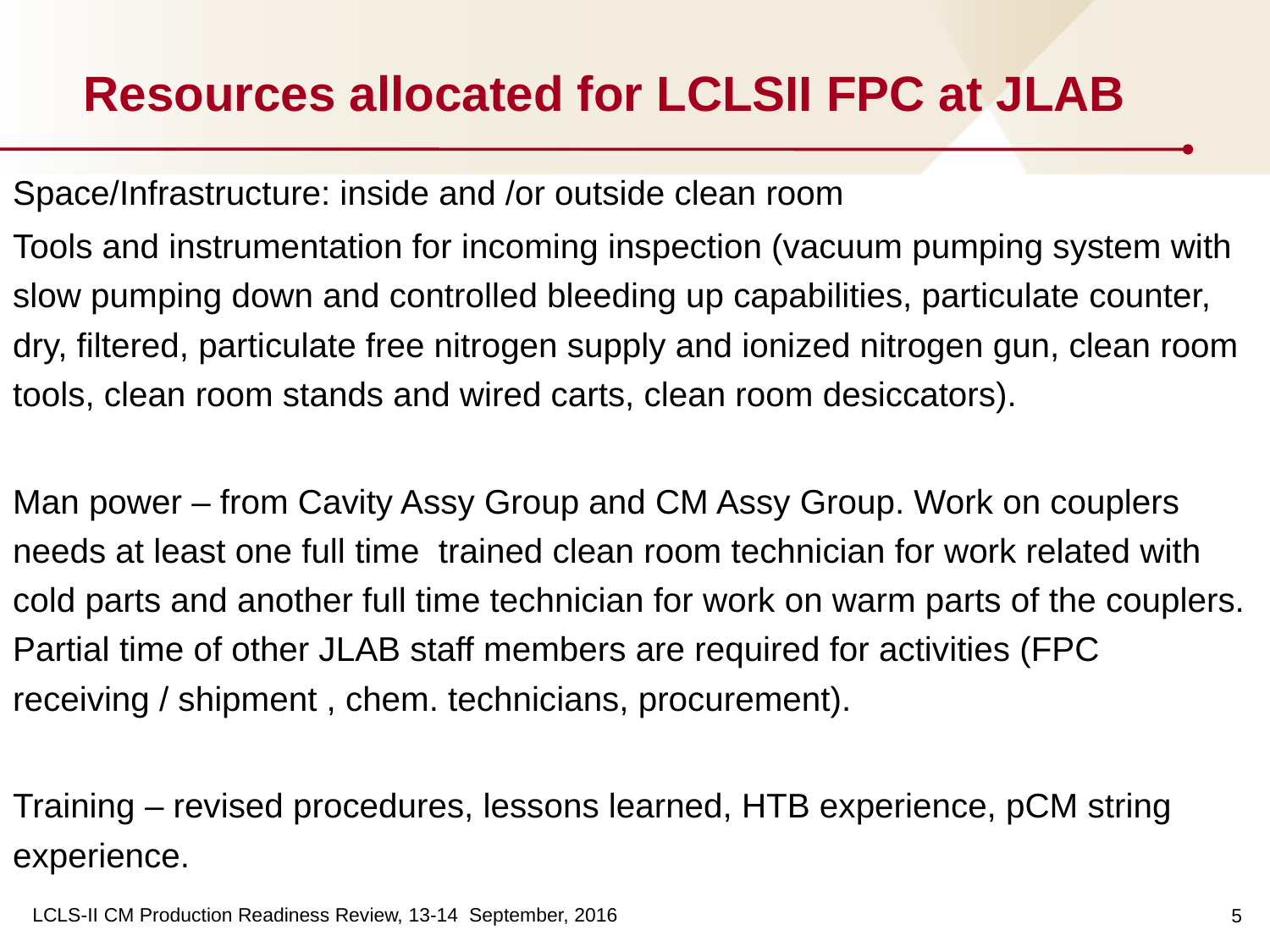

Resources allocated for LCLSII FPC at JLAB
Space/Infrastructure: inside and /or outside clean room
Tools and instrumentation for incoming inspection (vacuum pumping system with slow pumping down and controlled bleeding up capabilities, particulate counter, dry, filtered, particulate free nitrogen supply and ionized nitrogen gun, clean room tools, clean room stands and wired carts, clean room desiccators).

Man power – from Cavity Assy Group and CM Assy Group. Work on couplers needs at least one full time  trained clean room technician for work related with cold parts and another full time technician for work on warm parts of the couplers. Partial time of other JLAB staff members are required for activities (FPC receiving / shipment , chem. technicians, procurement).

Training – revised procedures, lessons learned, HTB experience, pCM string experience.
5
LCLS-II CM Production Readiness Review, 13-14  September, 2016